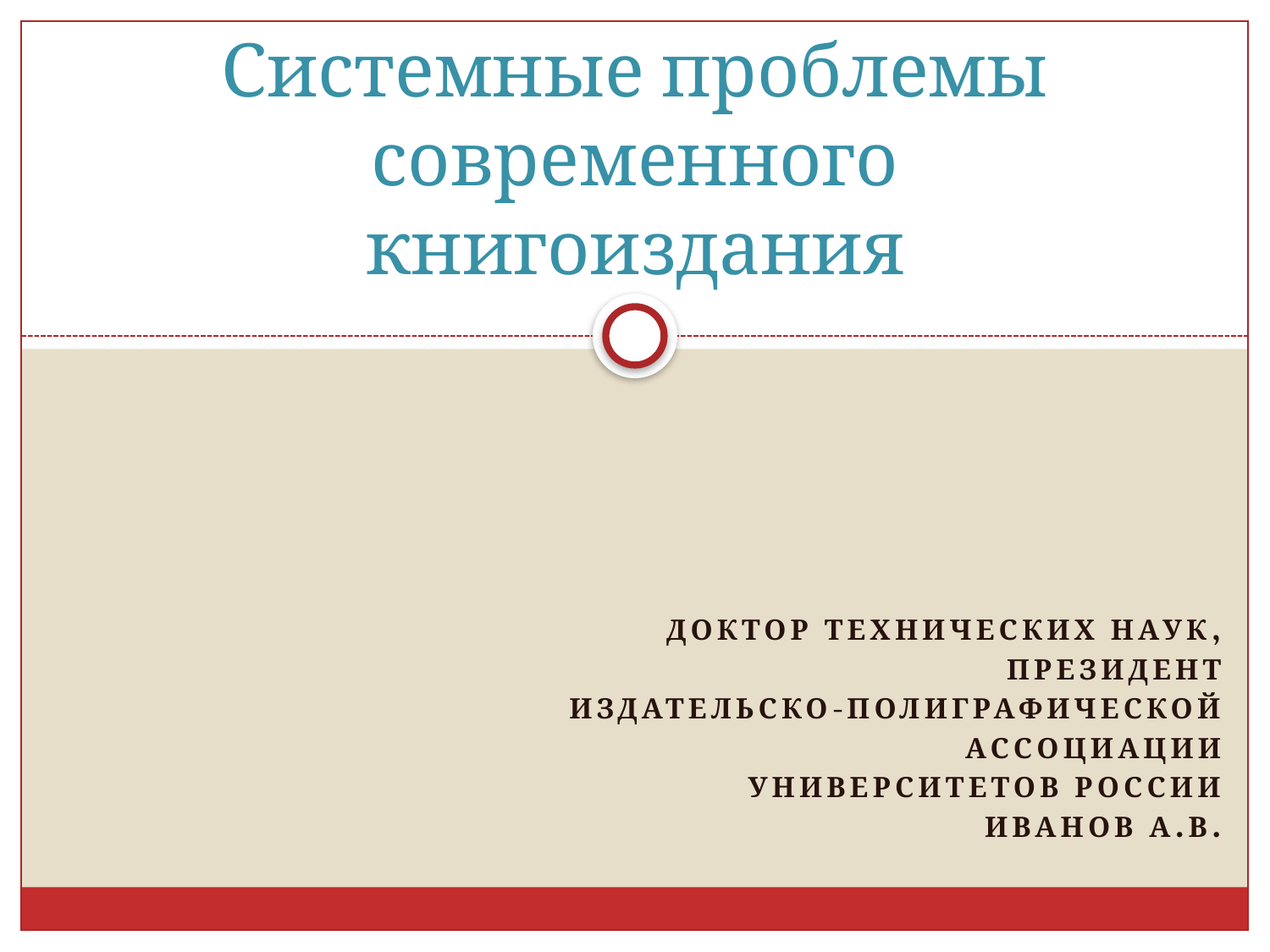

# Системные проблемы современного книгоиздания
Доктор технических наук,
Президент
Издательско-полиграфической
Ассоциации
Университетов россии
Иванов А.В.